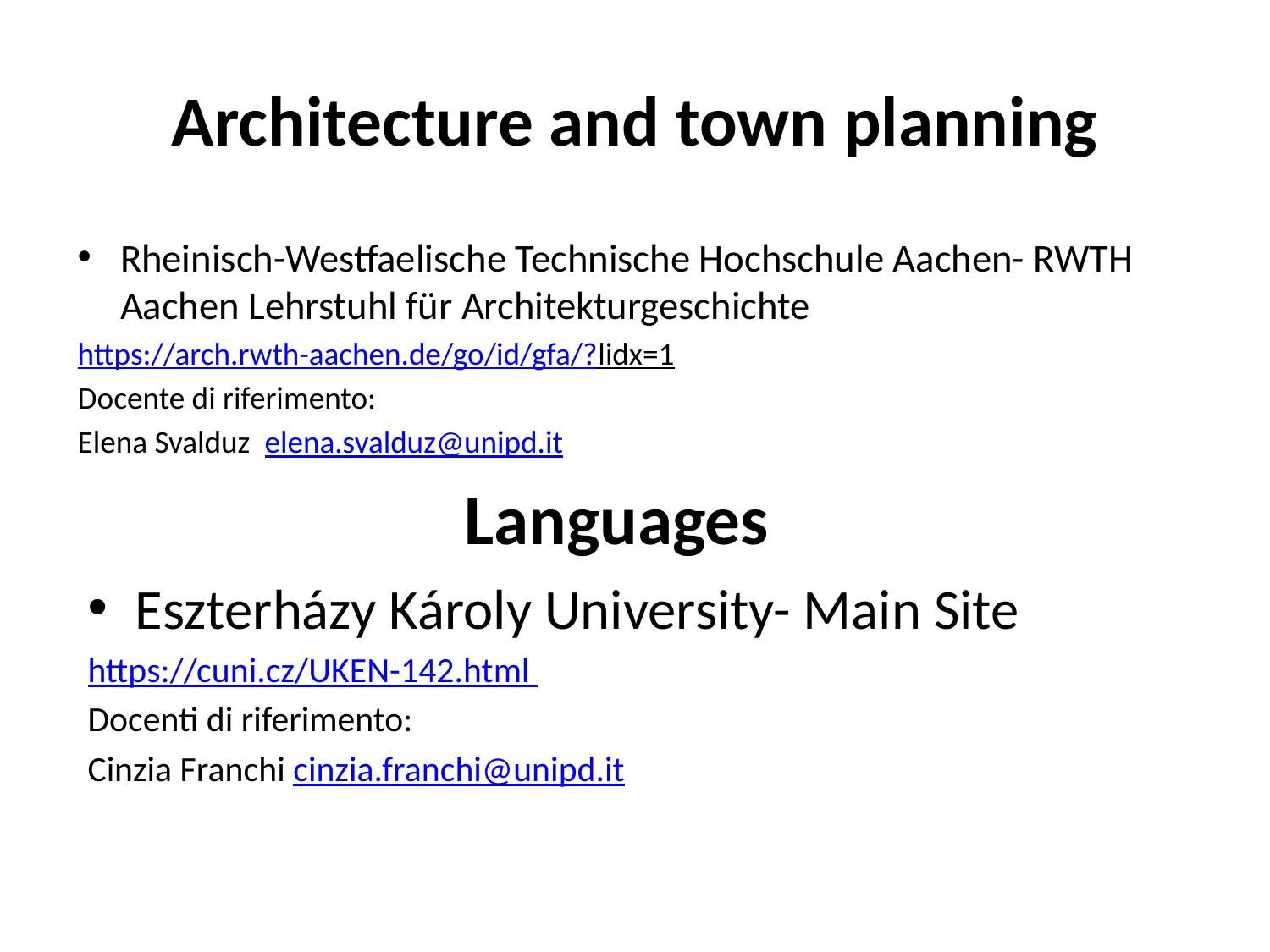

# Architecture and town planning
Rheinisch-Westfaelische Technische Hochschule Aachen- RWTH Aachen Lehrstuhl für Architekturgeschichte
https://arch.rwth-aachen.de/go/id/gfa/?lidx=1
Docente di riferimento:
Elena Svalduz  elena.svalduz@unipd.it
Languages
Eszterházy Károly University- Main Site
https://cuni.cz/UKEN-142.html
Docenti di riferimento:
Cinzia Franchi cinzia.franchi@unipd.it